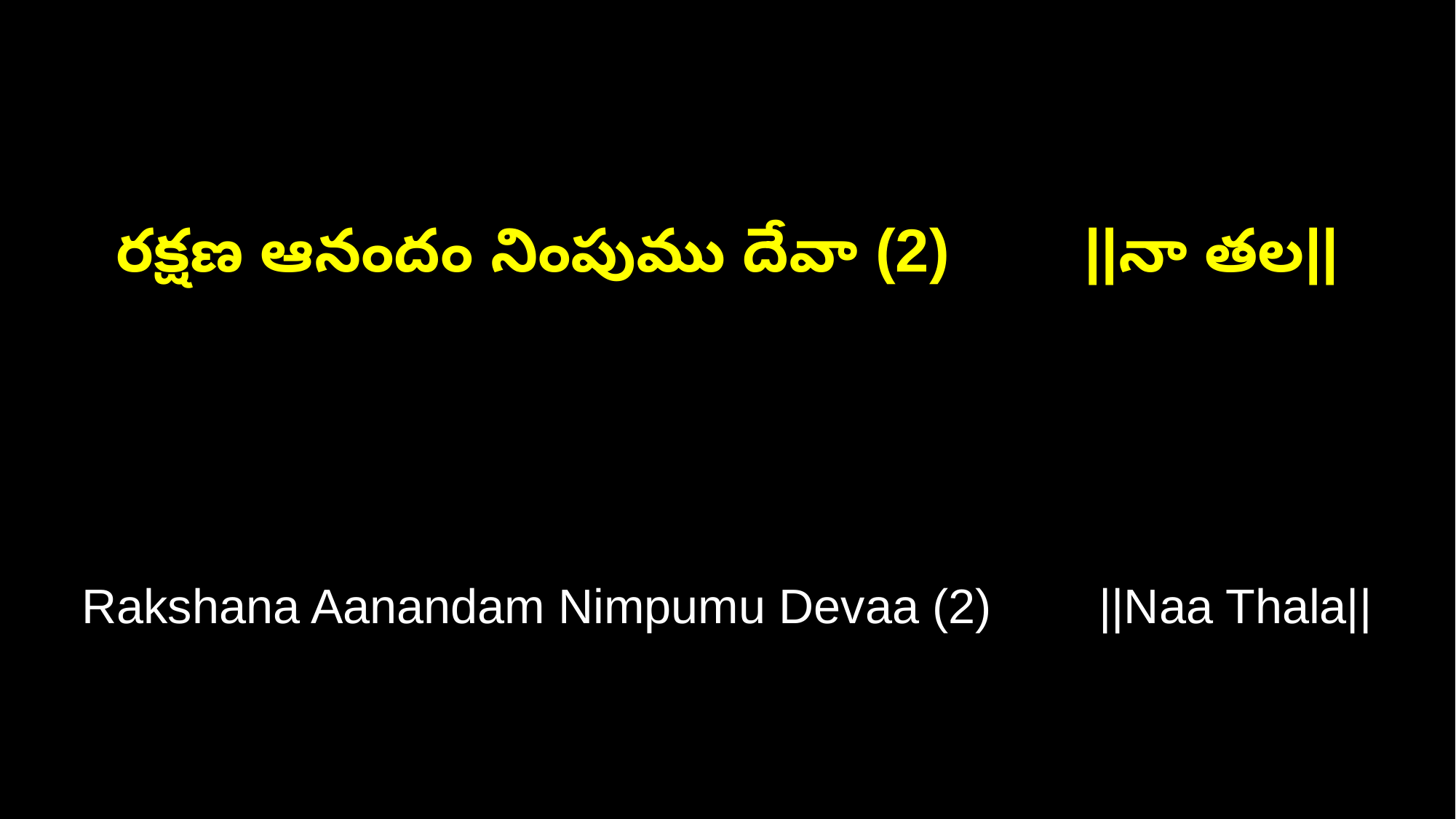

రక్షణ ఆనందం నింపుము దేవా (2)        ||నా తల||
Rakshana Aanandam Nimpumu Devaa (2)        ||Naa Thala||